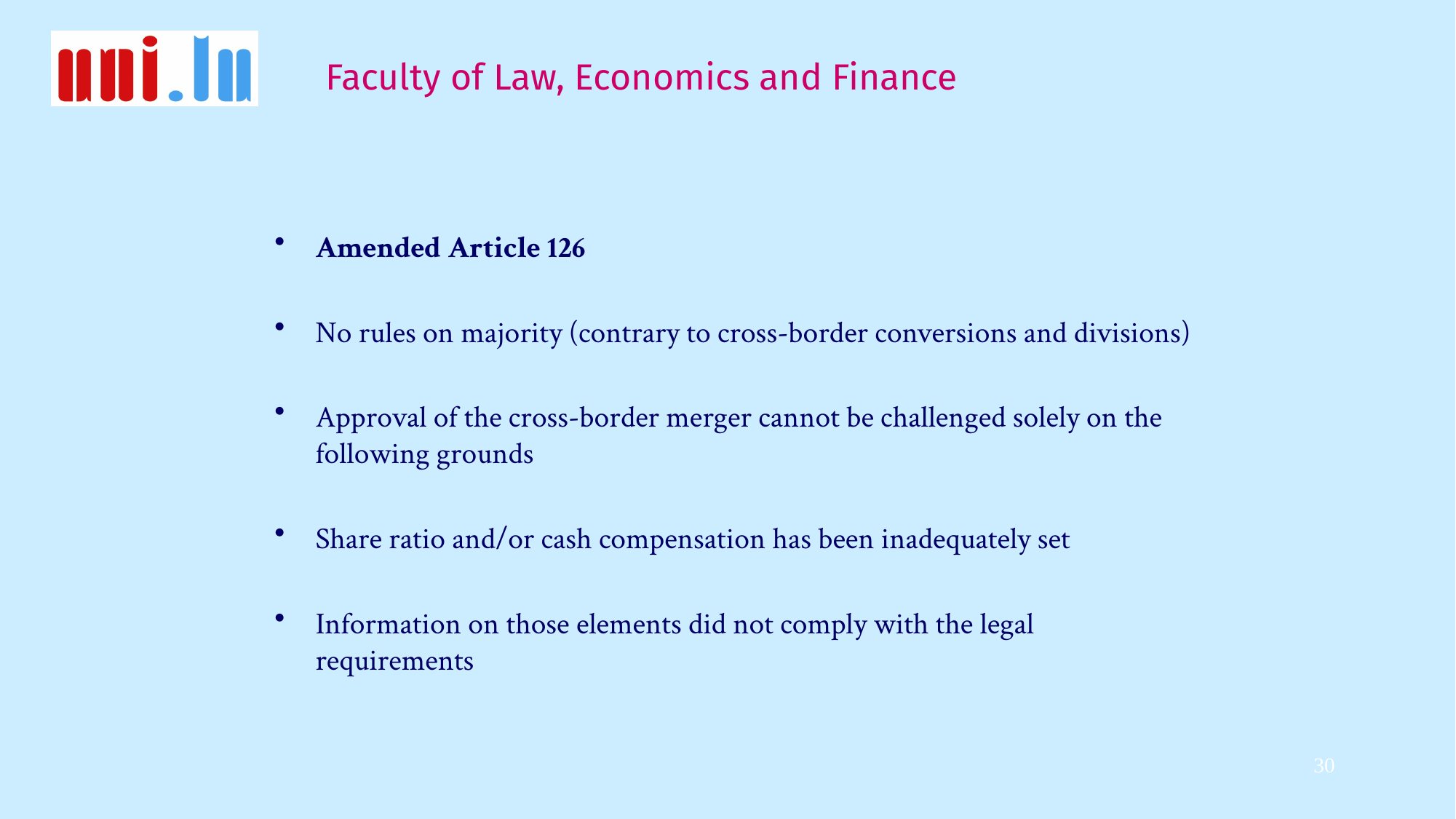

#

Amended Article 126

No rules on majority (contrary to cross-border conversions and divisions)

Approval of the cross-border merger cannot be challenged solely on the following grounds

Share ratio and/or cash compensation has been inadequately set

Information on those elements did not comply with the legal requirements

30